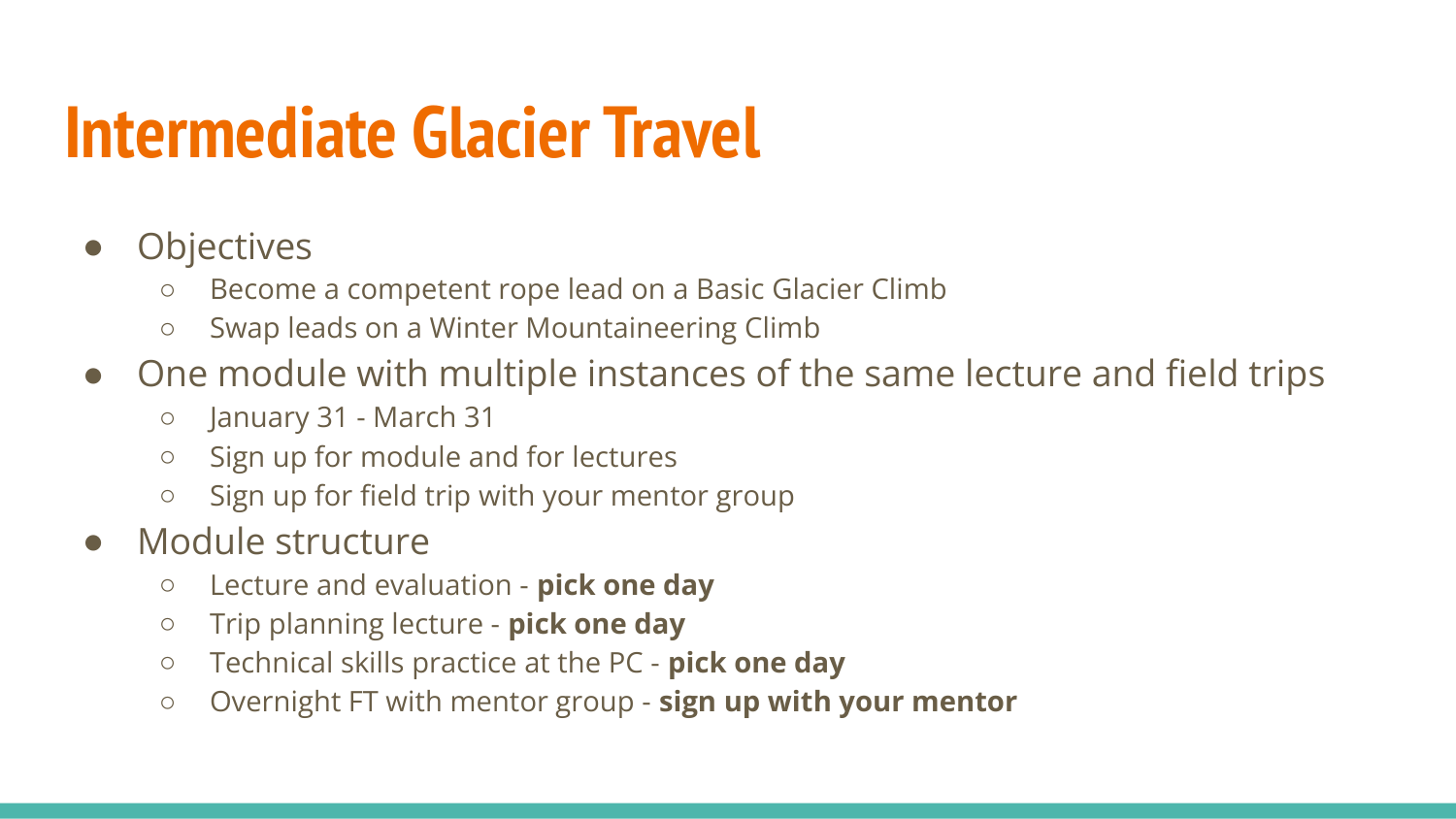

# Intermediate Glacier Travel
Objectives
Become a competent rope lead on a Basic Glacier Climb
Swap leads on a Winter Mountaineering Climb
One module with multiple instances of the same lecture and field trips
January 31 - March 31
Sign up for module and for lectures
Sign up for field trip with your mentor group
Module structure
Lecture and evaluation - pick one day
Trip planning lecture - pick one day
Technical skills practice at the PC - pick one day
Overnight FT with mentor group - sign up with your mentor